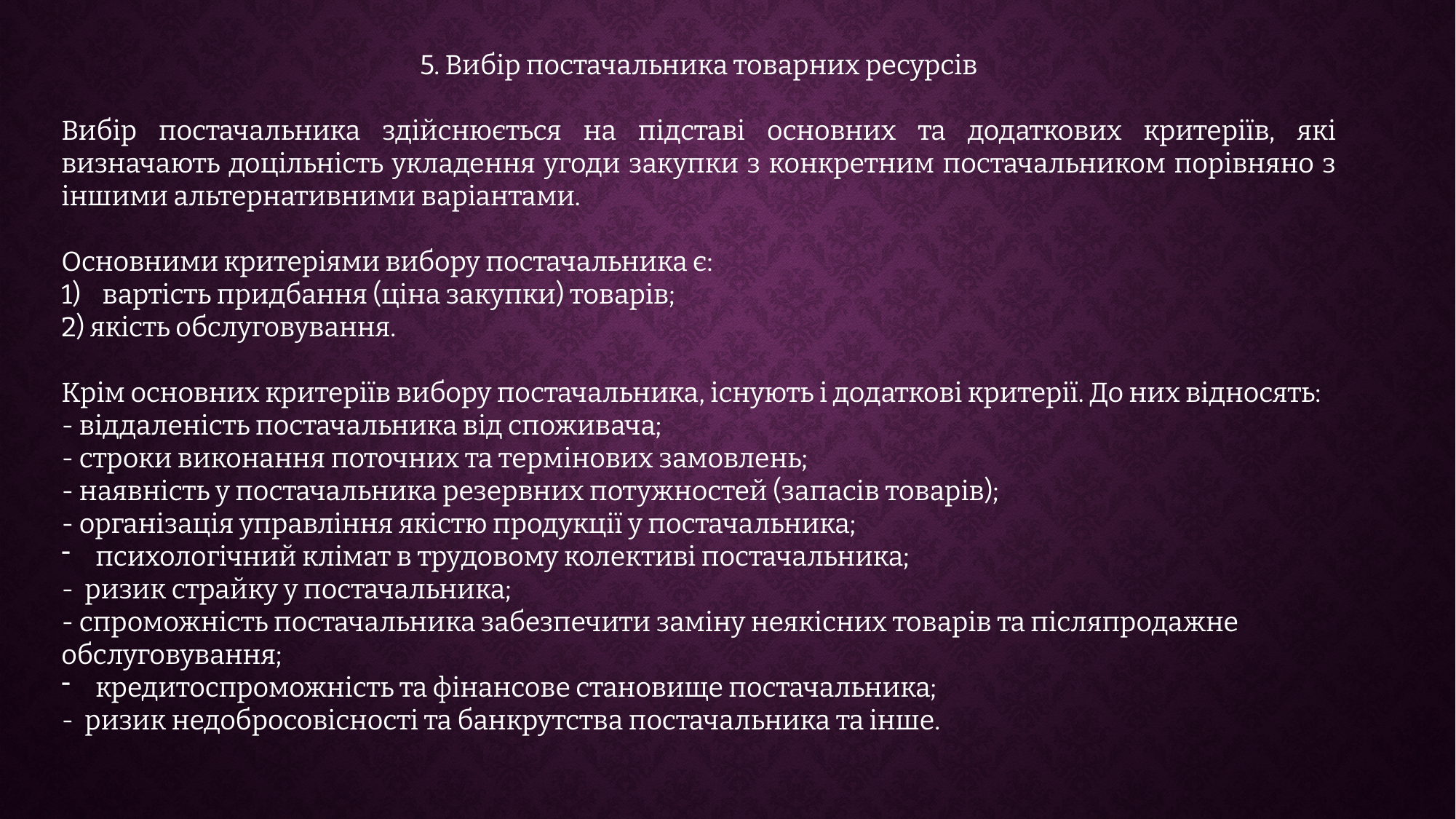

5. Вибір постачальника товарних ресурсів

Вибір постачальника здійснюється на підставі основних та додаткових критеріїв, які визначають доцільність укладення угоди закупки з конкретним постачальником порівняно з іншими альтернативними варіантами.

Основними критеріями вибору постачальника є:
вартість придбання (ціна закупки) товарів;
2) якість обслуговування.

Крім основних критеріїв вибору постачальника, існують і додаткові критерії. До них відносять:
- віддаленість постачальника від споживача;
- строки виконання поточних та термінових замовлень;
- наявність у постачальника резервних потужностей (запасів товарів);
- організація управління якістю продукції у постачальника;
психологічний клімат в трудовому колективі постачальника;
-  ризик страйку у постачальника;
- спроможність постачальника забезпечити заміну неякісних товарів та післяпродажне обслуговування;
кредитоспроможність та фінансове становище постачальника;
-  ризик недобросовісності та банкрутства постачальника та інше.